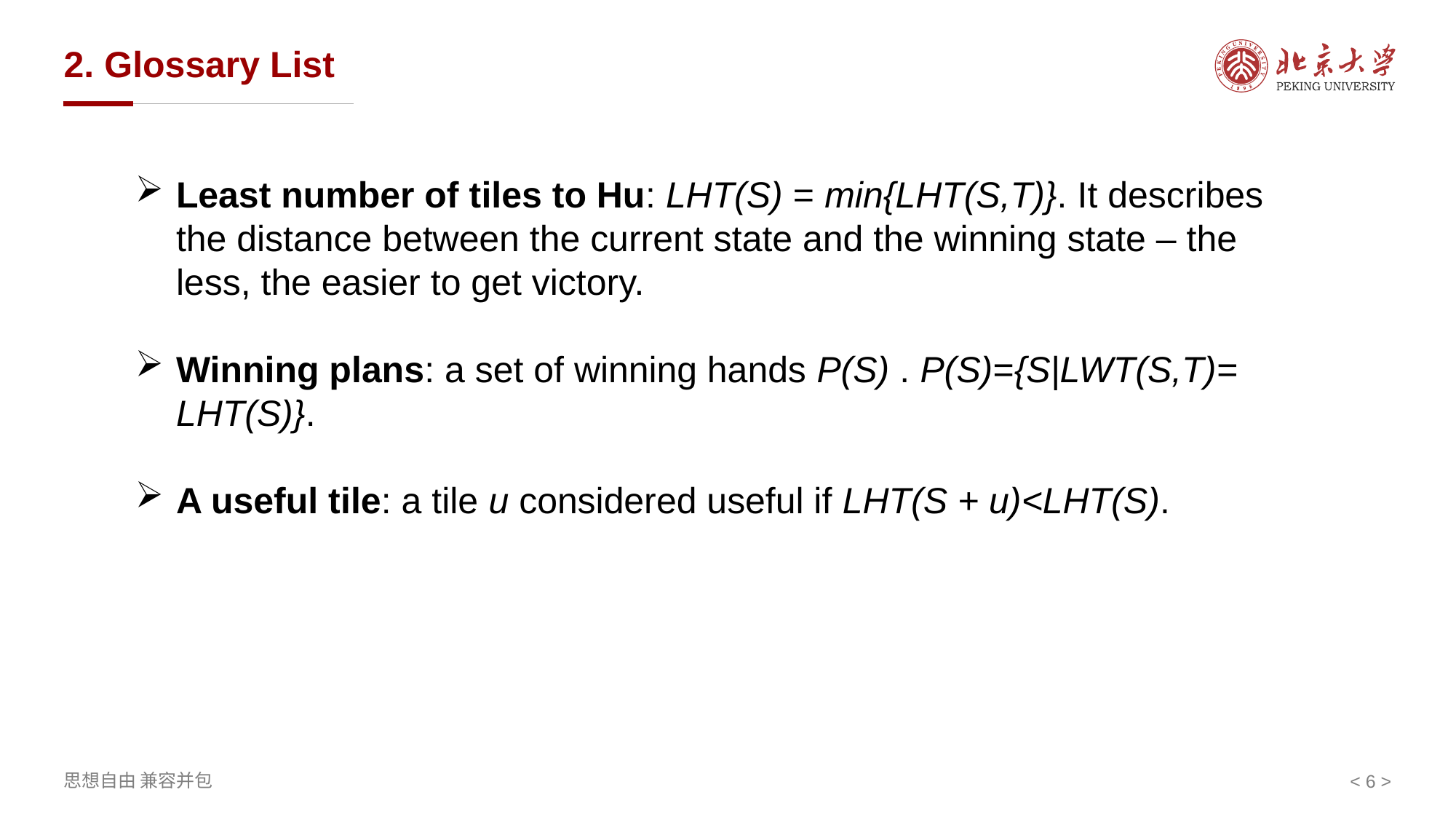

# 2. Glossary List
Least number of tiles to Hu: LHT(S) = min{LHT(S,T)}. It describes the distance between the current state and the winning state – the less, the easier to get victory.

Winning plans: a set of winning hands P(S) . P(S)={S|LWT(S,T)= LHT(S)}.

A useful tile: a tile u considered useful if LHT(S + u)<LHT(S).
< 6 >